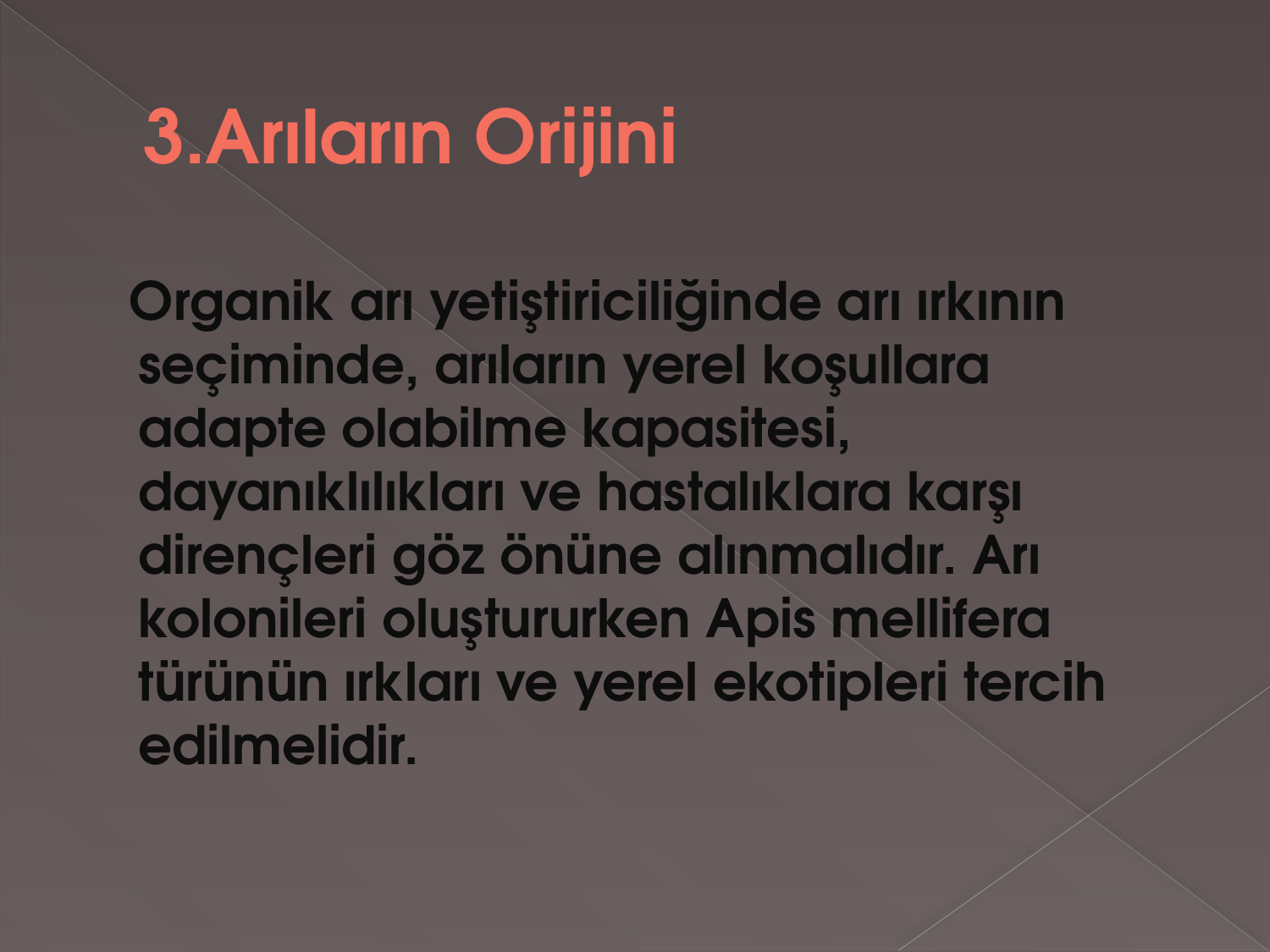

# 3.Arıların Orijini
   Organik arı yetiştiriciliğinde arı ırkının seçiminde, arıların yerel koşullara adapte olabilme kapasitesi, dayanıklılıkları ve hastalıklara karşı dirençleri göz önüne alınmalıdır. Arı kolonileri oluştururken Apis mellifera türünün ırkları ve yerel ekotipleri tercih edilmelidir.